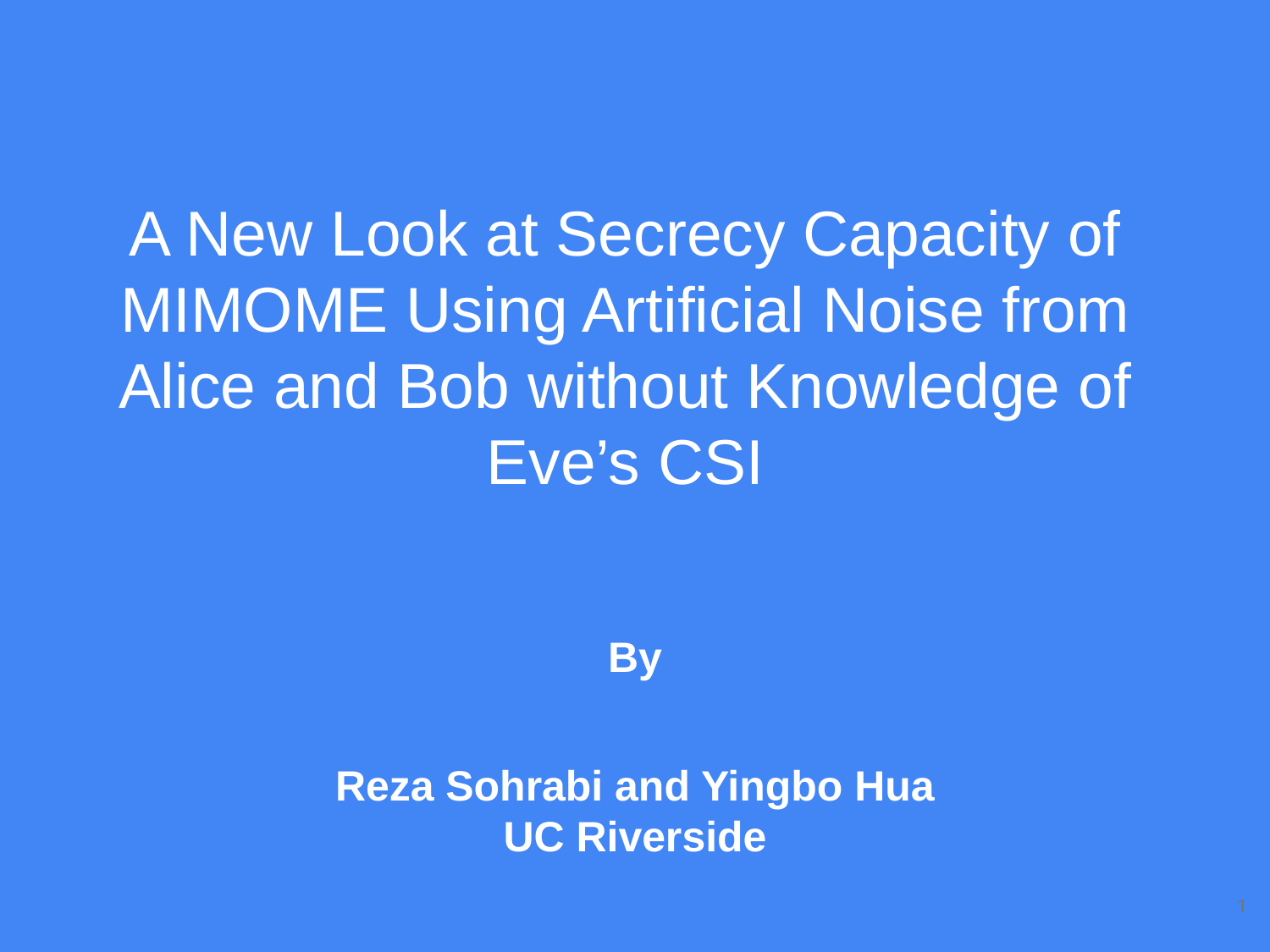

A New Look at Secrecy Capacity of MIMOME Using Artificial Noise from Alice and Bob without Knowledge of Eve’s CSI
By
Reza Sohrabi and Yingbo Hua
UC Riverside
1